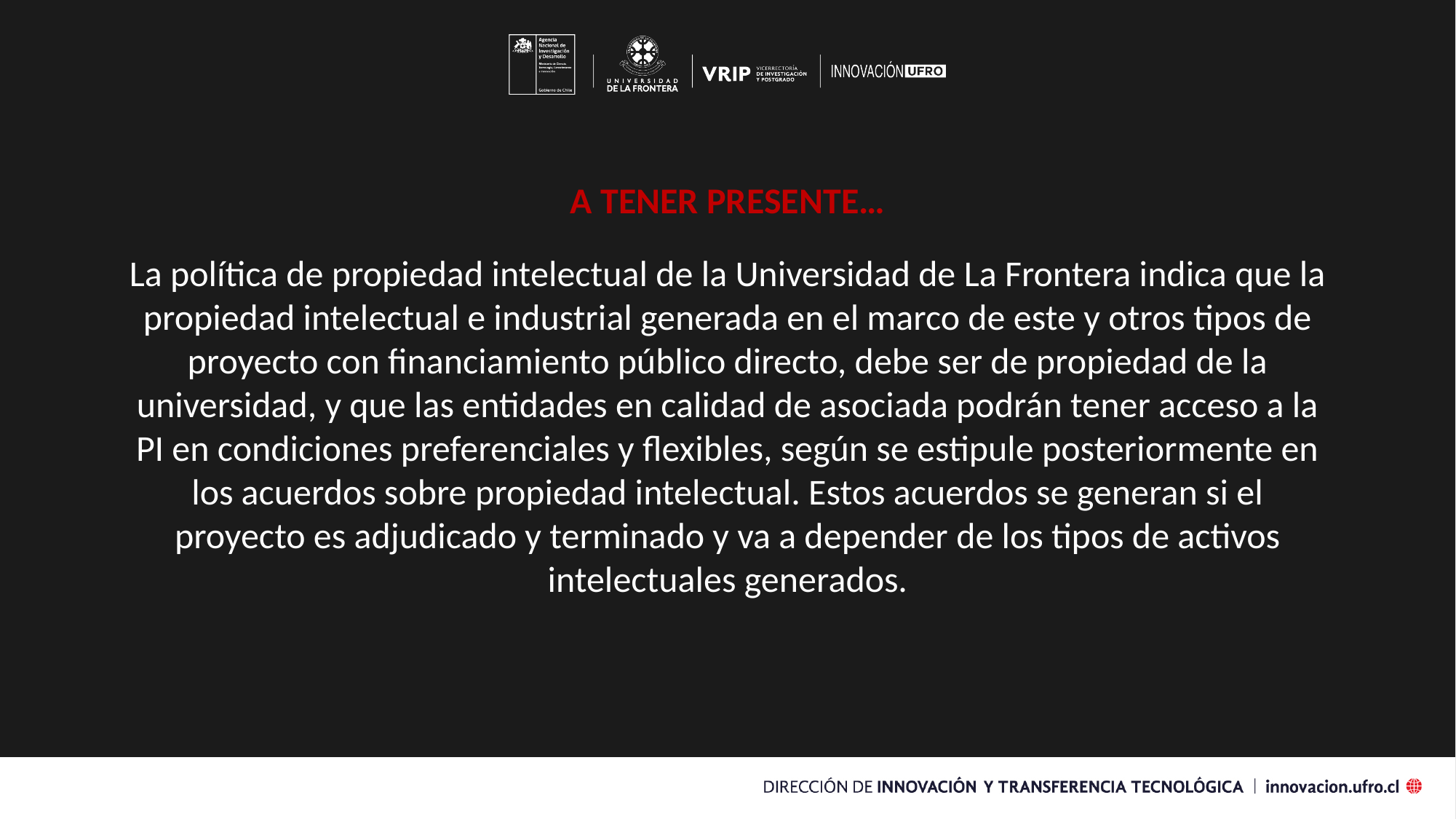

A TENER PRESENTE…
La política de propiedad intelectual de la Universidad de La Frontera indica que la propiedad intelectual e industrial generada en el marco de este y otros tipos de proyecto con financiamiento público directo, debe ser de propiedad de la universidad, y que las entidades en calidad de asociada podrán tener acceso a la PI en condiciones preferenciales y flexibles, según se estipule posteriormente en los acuerdos sobre propiedad intelectual. Estos acuerdos se generan si el proyecto es adjudicado y terminado y va a depender de los tipos de activos intelectuales generados.